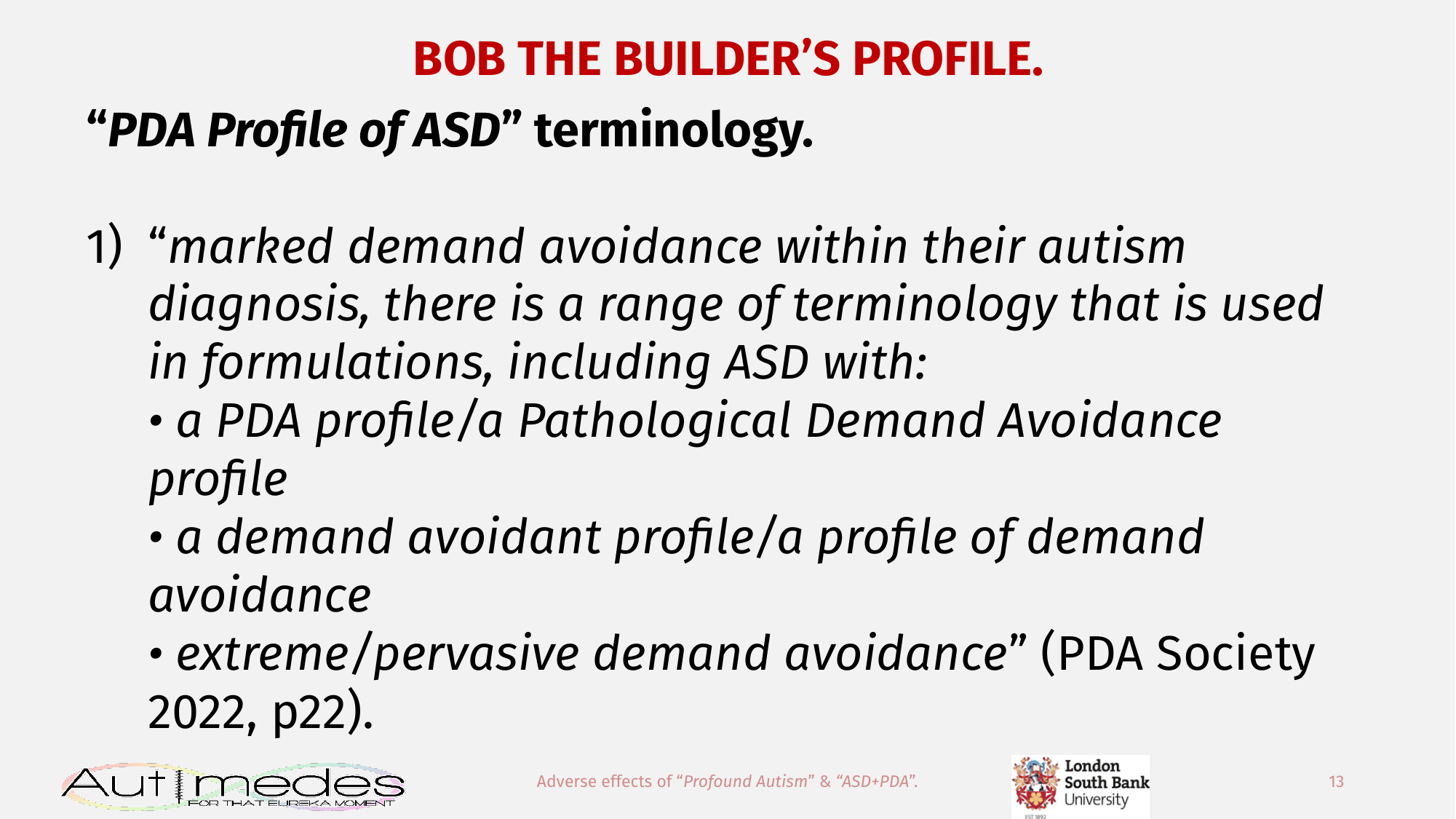

BOB THE BUILDER’S PROFILE.
“PDA Profile of ASD” terminology.

“marked demand avoidance within their autism diagnosis, there is a range of terminology that is used in formulations, including ASD with:
• a PDA profile/a Pathological Demand Avoidance profile
• a demand avoidant profile/a profile of demand avoidance
• extreme/pervasive demand avoidance” (PDA Society 2022, p22).
Adverse effects of “Profound Autism” & “ASD+PDA”.
13